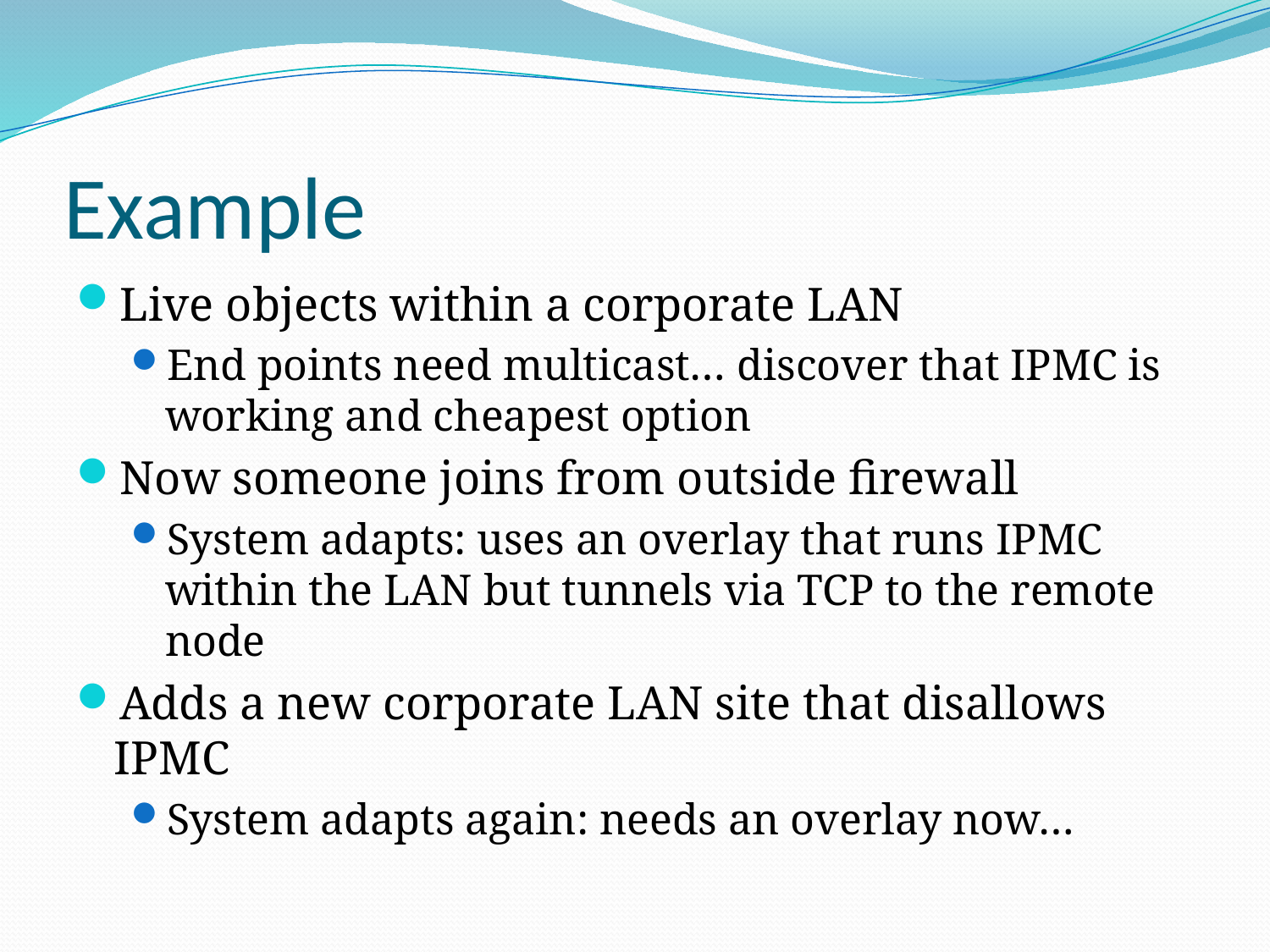

# Example
Live objects within a corporate LAN
End points need multicast… discover that IPMC is working and cheapest option
Now someone joins from outside firewall
System adapts: uses an overlay that runs IPMC within the LAN but tunnels via TCP to the remote node
Adds a new corporate LAN site that disallows IPMC
System adapts again: needs an overlay now…